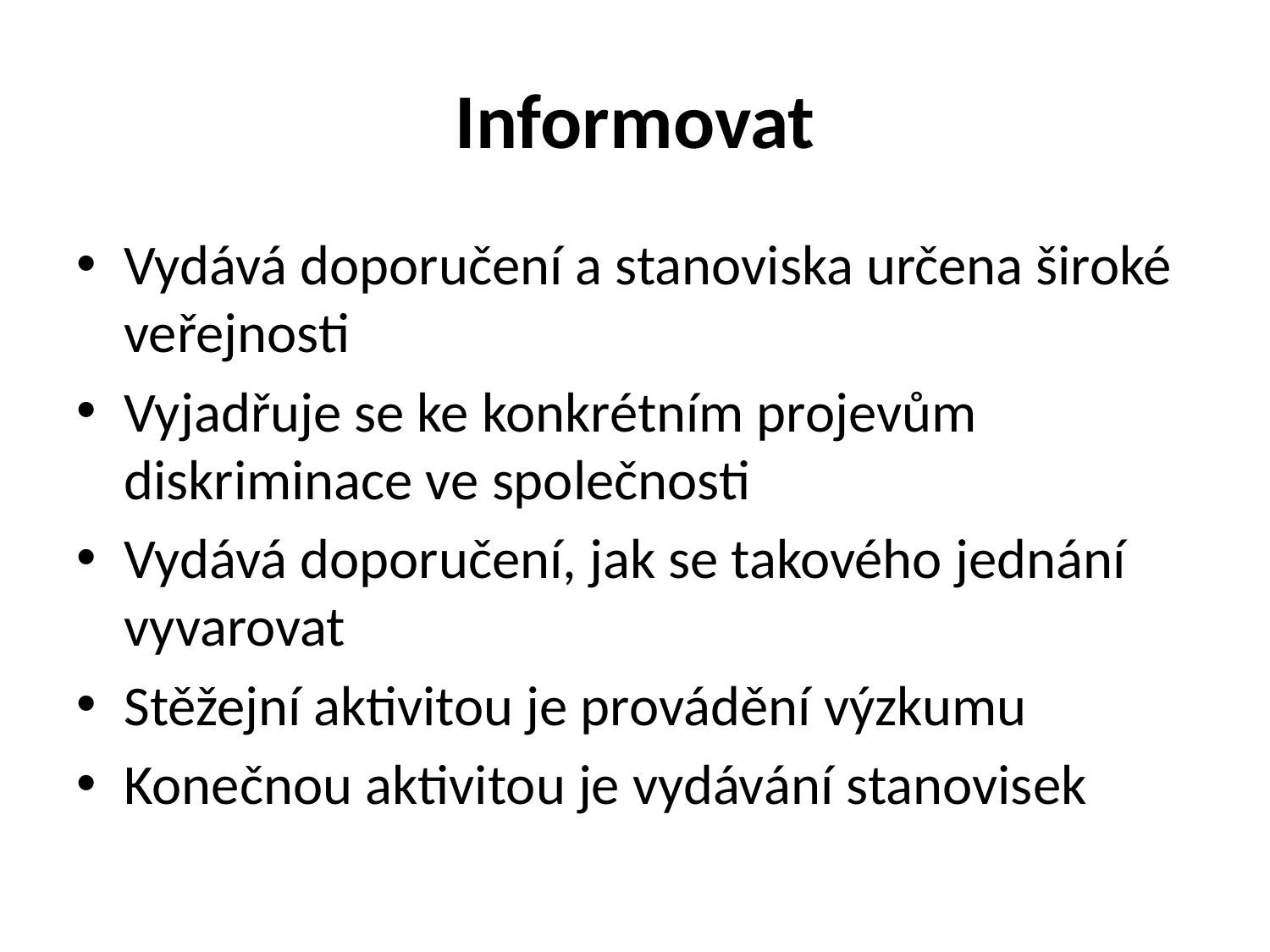

# Informovat
Vydává doporučení a stanoviska určena široké veřejnosti
Vyjadřuje se ke konkrétním projevům diskriminace ve společnosti
Vydává doporučení, jak se takového jednání vyvarovat
Stěžejní aktivitou je provádění výzkumu
Konečnou aktivitou je vydávání stanovisek